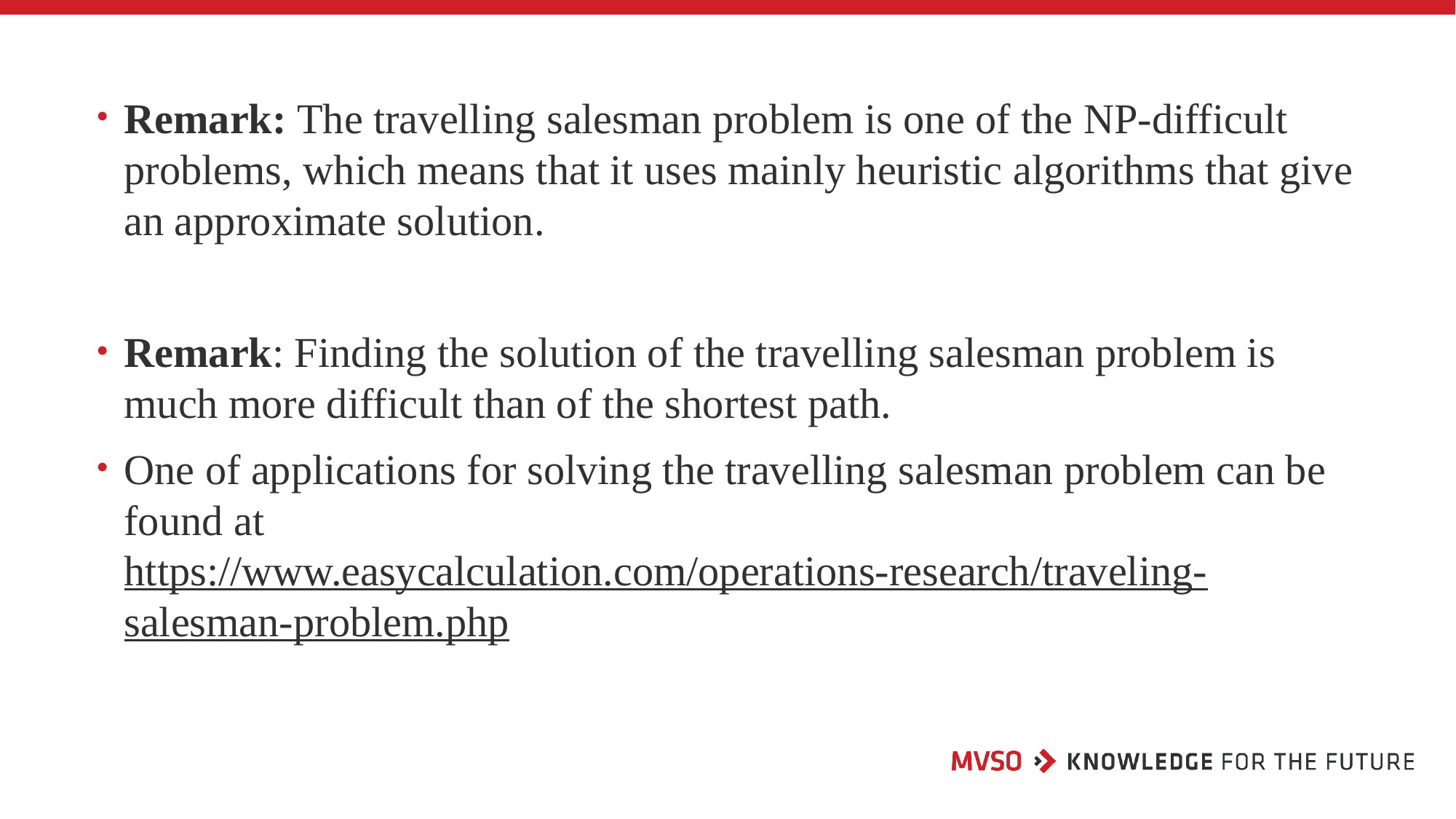

Remark: The travelling salesman problem is one of the NP-difficult problems, which means that it uses mainly heuristic algorithms that give an approximate solution.

Remark: Finding the solution of the travelling salesman problem is much more difficult than of the shortest path.
One of applications for solving the travelling salesman problem can be found at https://www.easycalculation.com/operations-research/traveling-salesman-problem.php